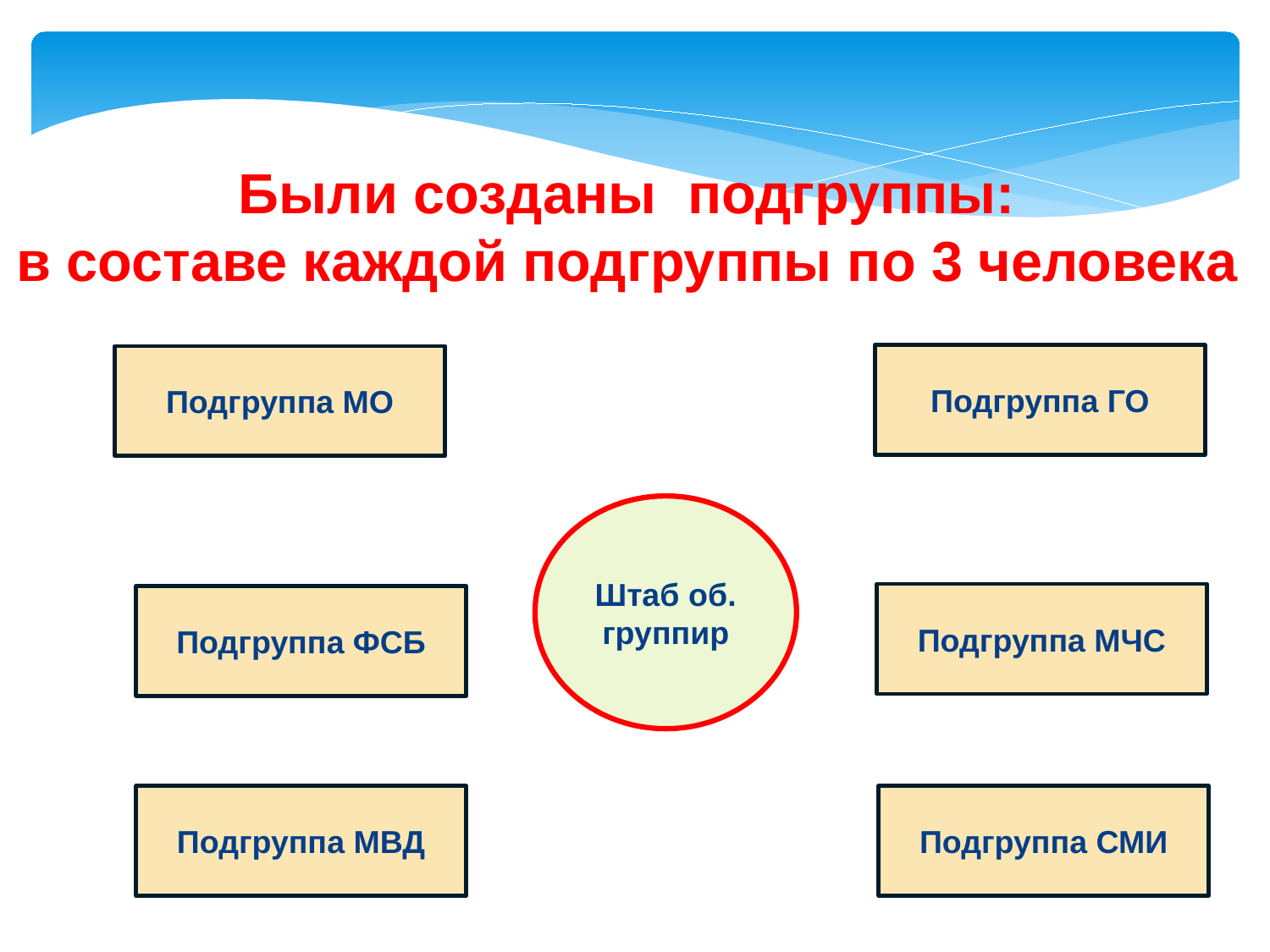

Были созданы  подгруппы:
в составе каждой подгруппы по 3 человека
Подгруппа ГО
Подгруппа МО
Штаб об. группир
Подгруппа МЧС
Подгруппа ФСБ
Подгруппа МВД
Подгруппа СМИ